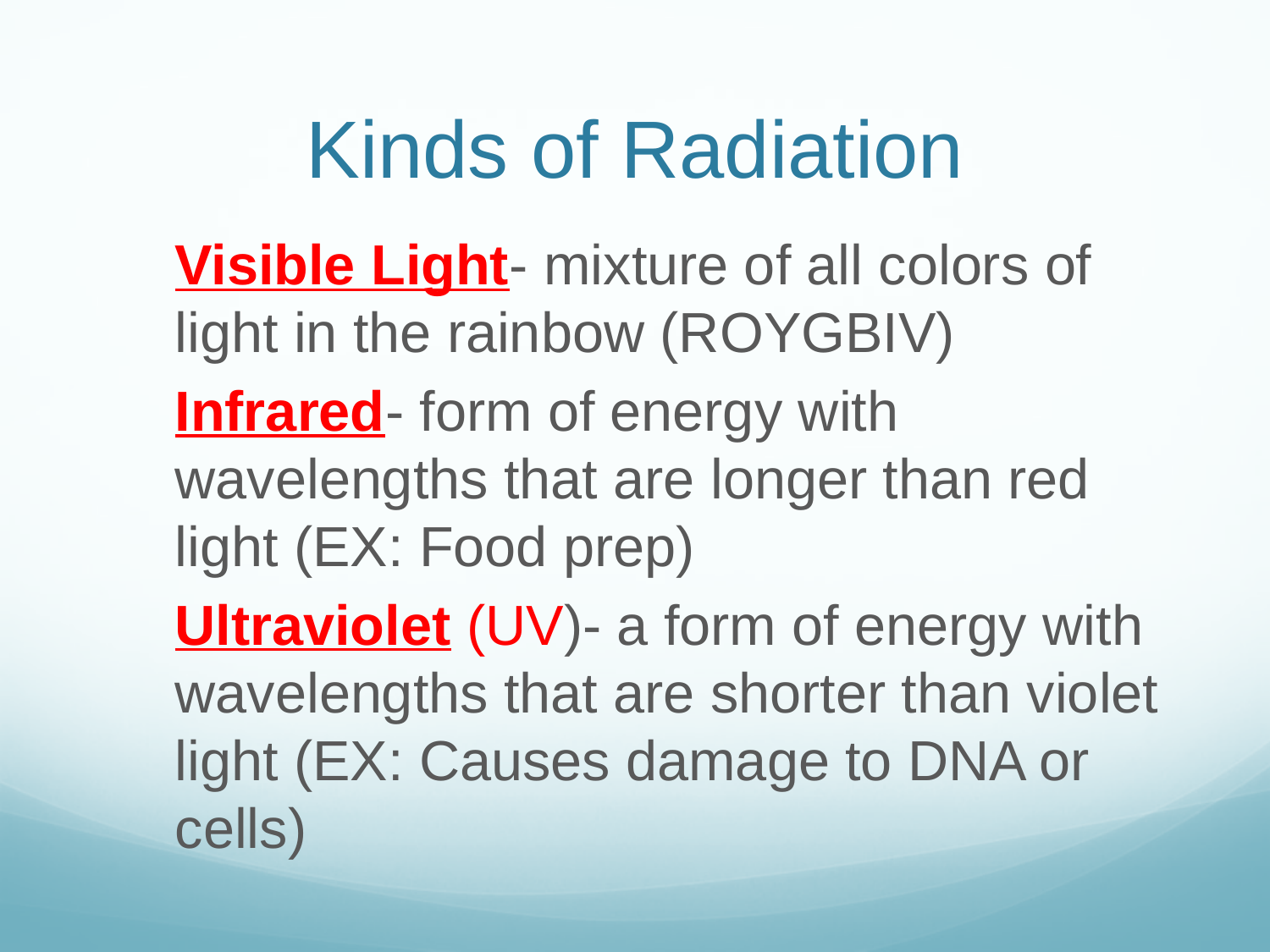

# Kinds of Radiation
Visible Light- mixture of all colors of light in the rainbow (ROYGBIV)
Infrared- form of energy with wavelengths that are longer than red light (EX: Food prep)
Ultraviolet (UV)- a form of energy with wavelengths that are shorter than violet light (EX: Causes damage to DNA or cells)